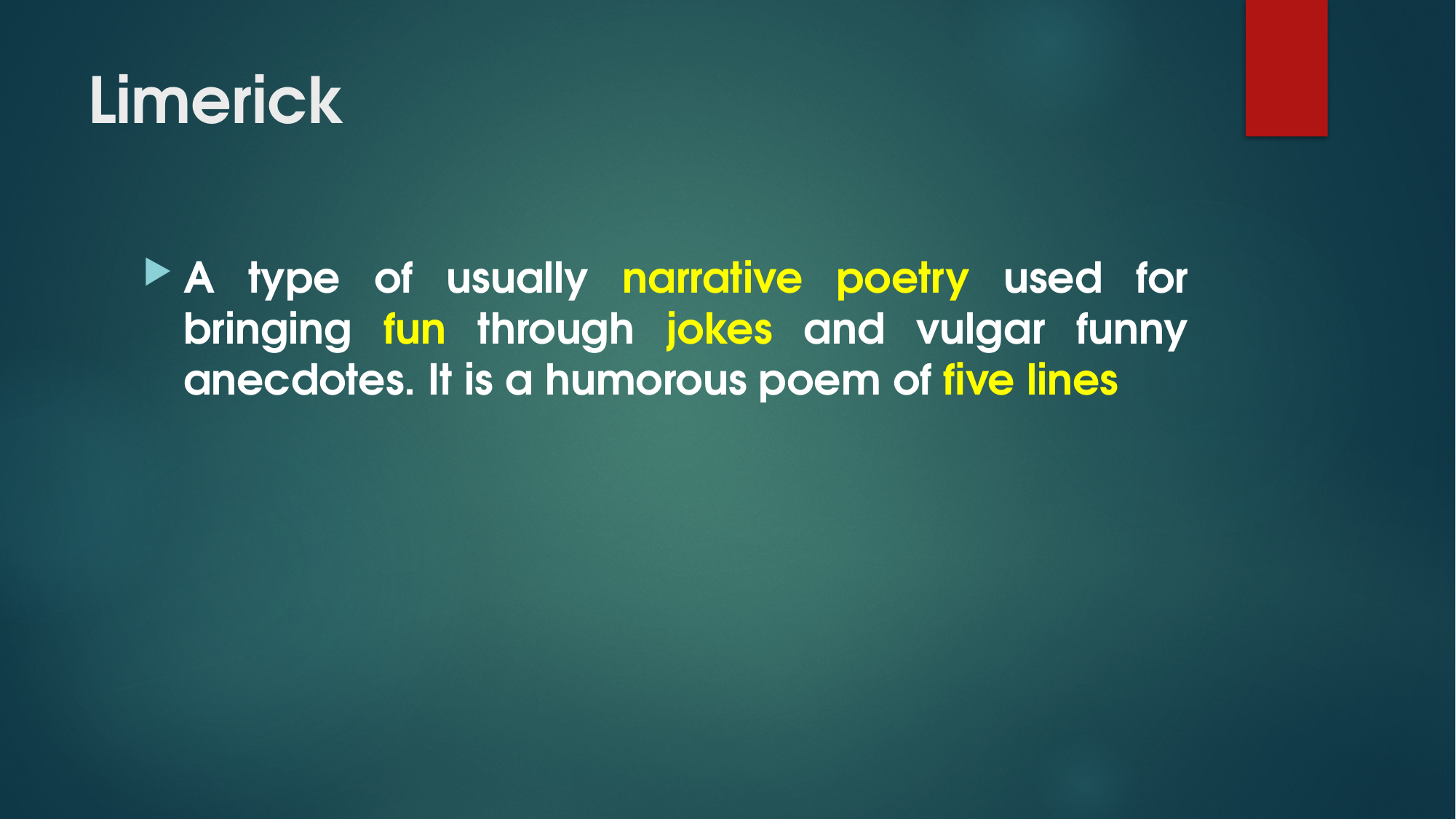

# Limerick
A type of usually narrative poetry used for bringing fun through jokes and vulgar funny anecdotes. It is a humorous poem of five lines